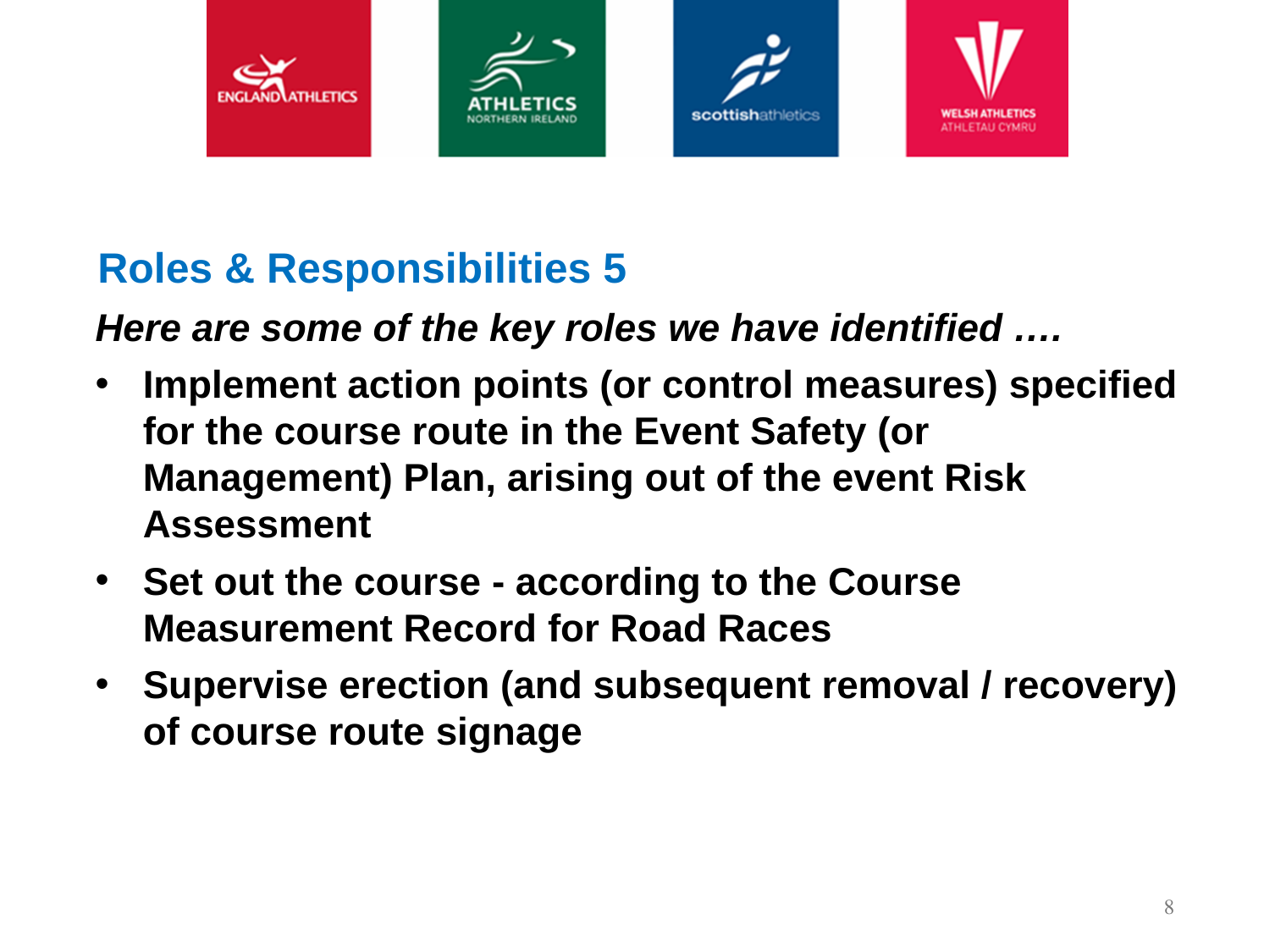

Roles & Responsibilities 5
Here are some of the key roles we have identified ….
Implement action points (or control measures) specified for the course route in the Event Safety (or Management) Plan, arising out of the event Risk Assessment
Set out the course - according to the Course Measurement Record for Road Races
Supervise erection (and subsequent removal / recovery) of course route signage
8